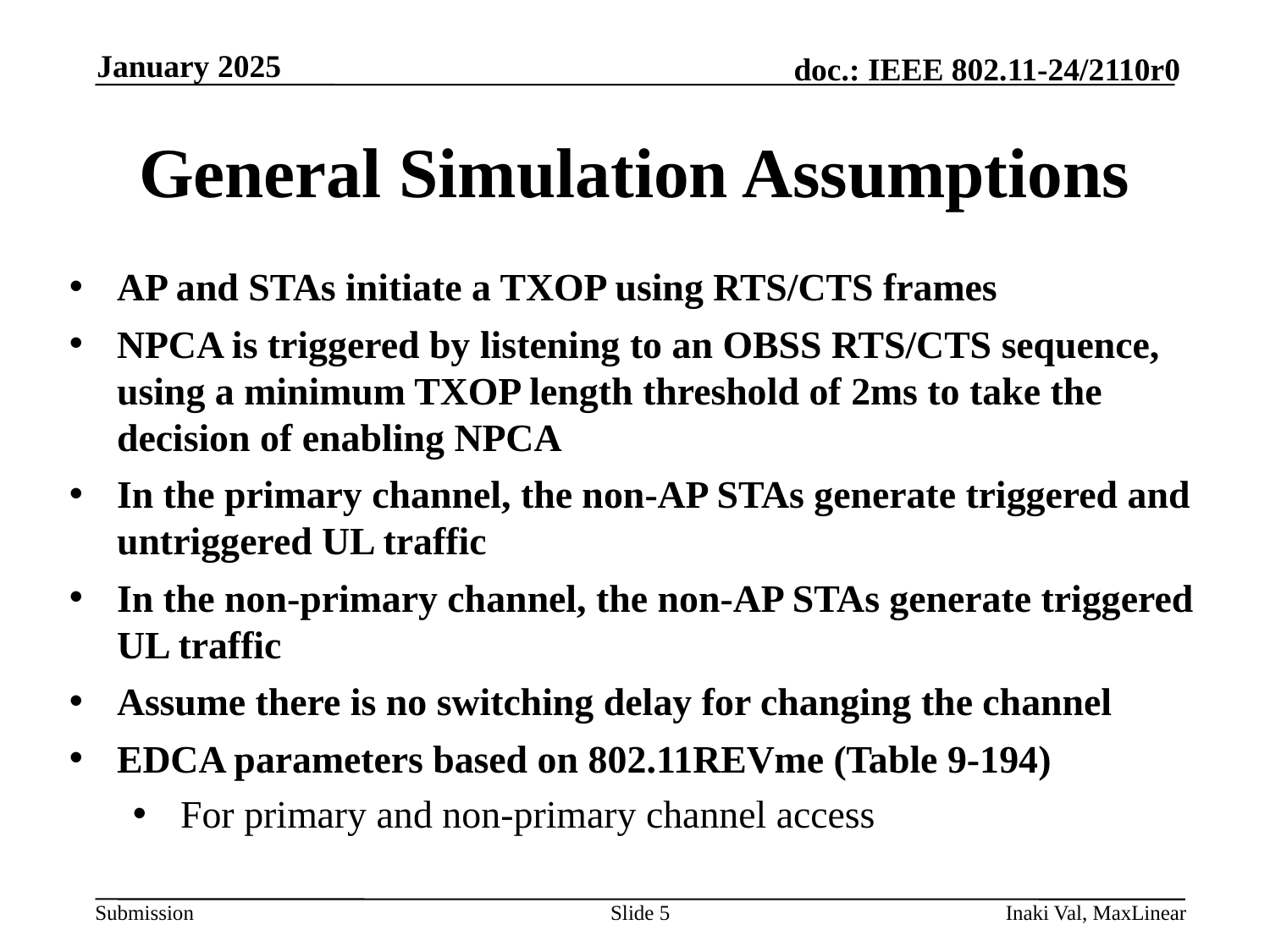

January 2025
# General Simulation Assumptions
AP and STAs initiate a TXOP using RTS/CTS frames
NPCA is triggered by listening to an OBSS RTS/CTS sequence, using a minimum TXOP length threshold of 2ms to take the decision of enabling NPCA
In the primary channel, the non-AP STAs generate triggered and untriggered UL traffic
In the non-primary channel, the non-AP STAs generate triggered UL traffic
Assume there is no switching delay for changing the channel
EDCA parameters based on 802.11REVme (Table 9-194)
For primary and non-primary channel access

Slide 5
Inaki Val, MaxLinear